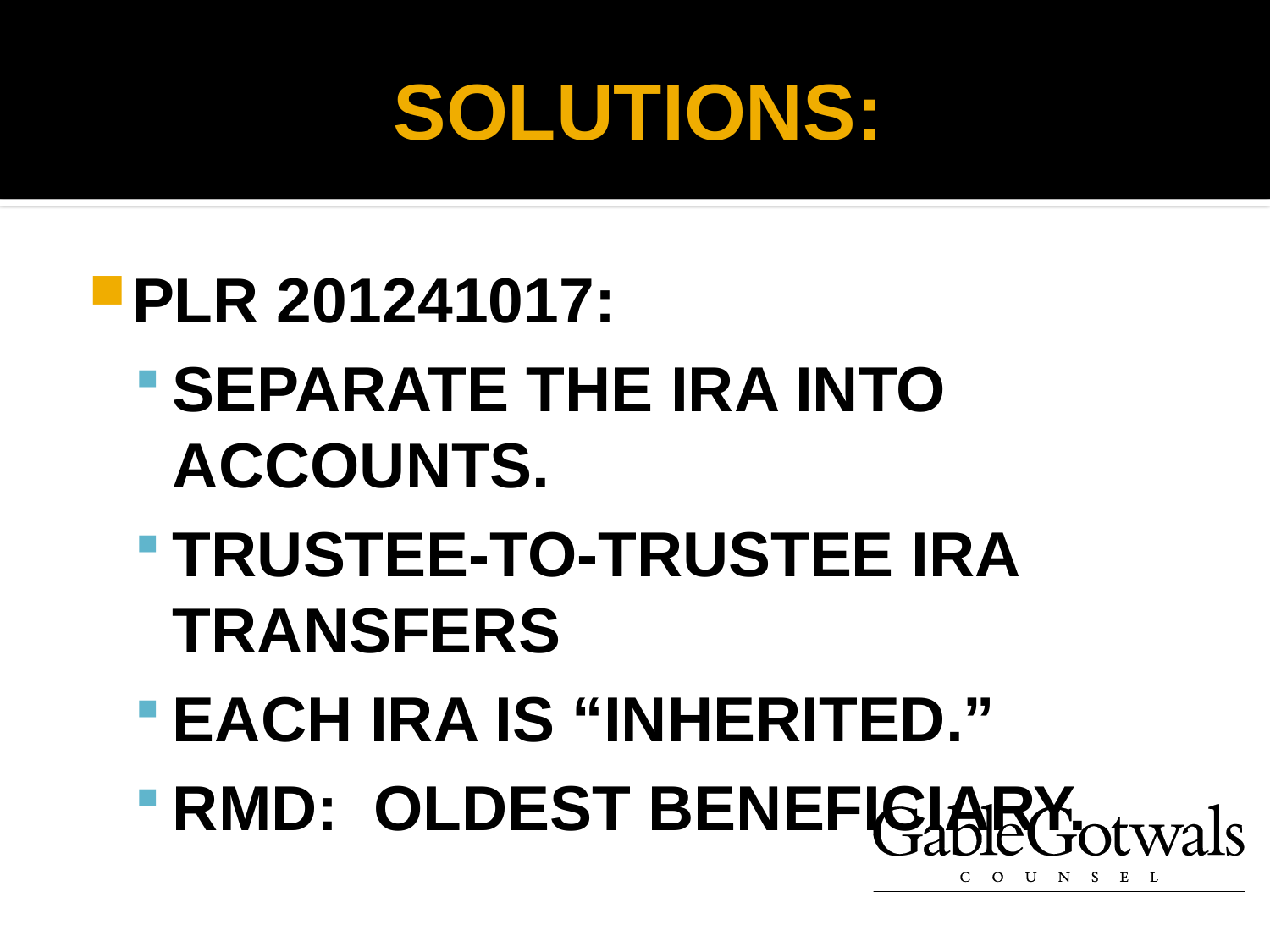

# SOLUTIONS:
PLR 201241017:
SEPARATE THE IRA INTO ACCOUNTS.
TRUSTEE-TO-TRUSTEE IRA TRANSFERS
EACH IRA IS “INHERITED.”
RMD:  OLDEST BENEFICIARY.